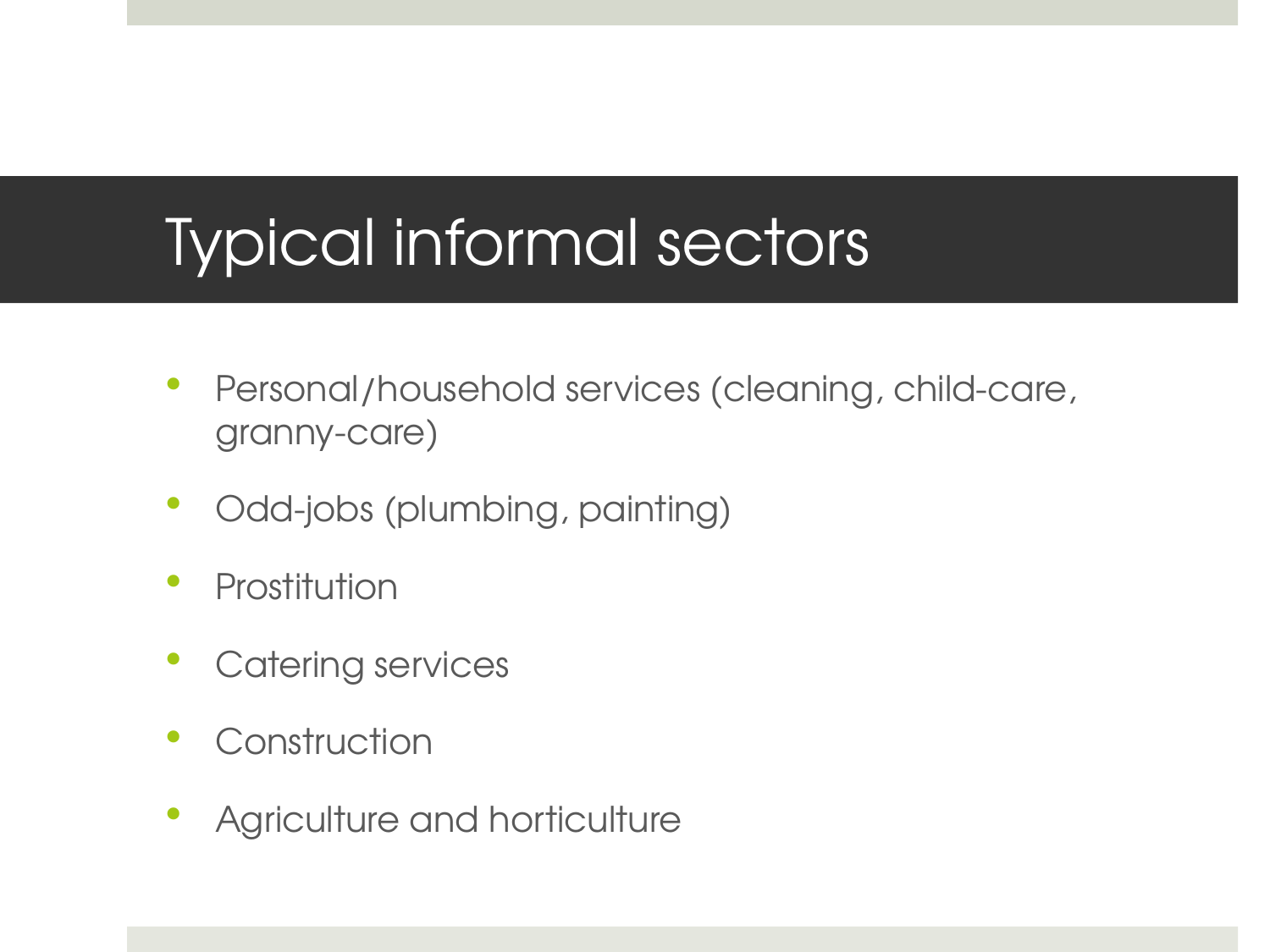

# Typical informal sectors
Personal/household services (cleaning, child-care, granny-care)
Odd-jobs (plumbing, painting)
Prostitution
Catering services
Construction
Agriculture and horticulture